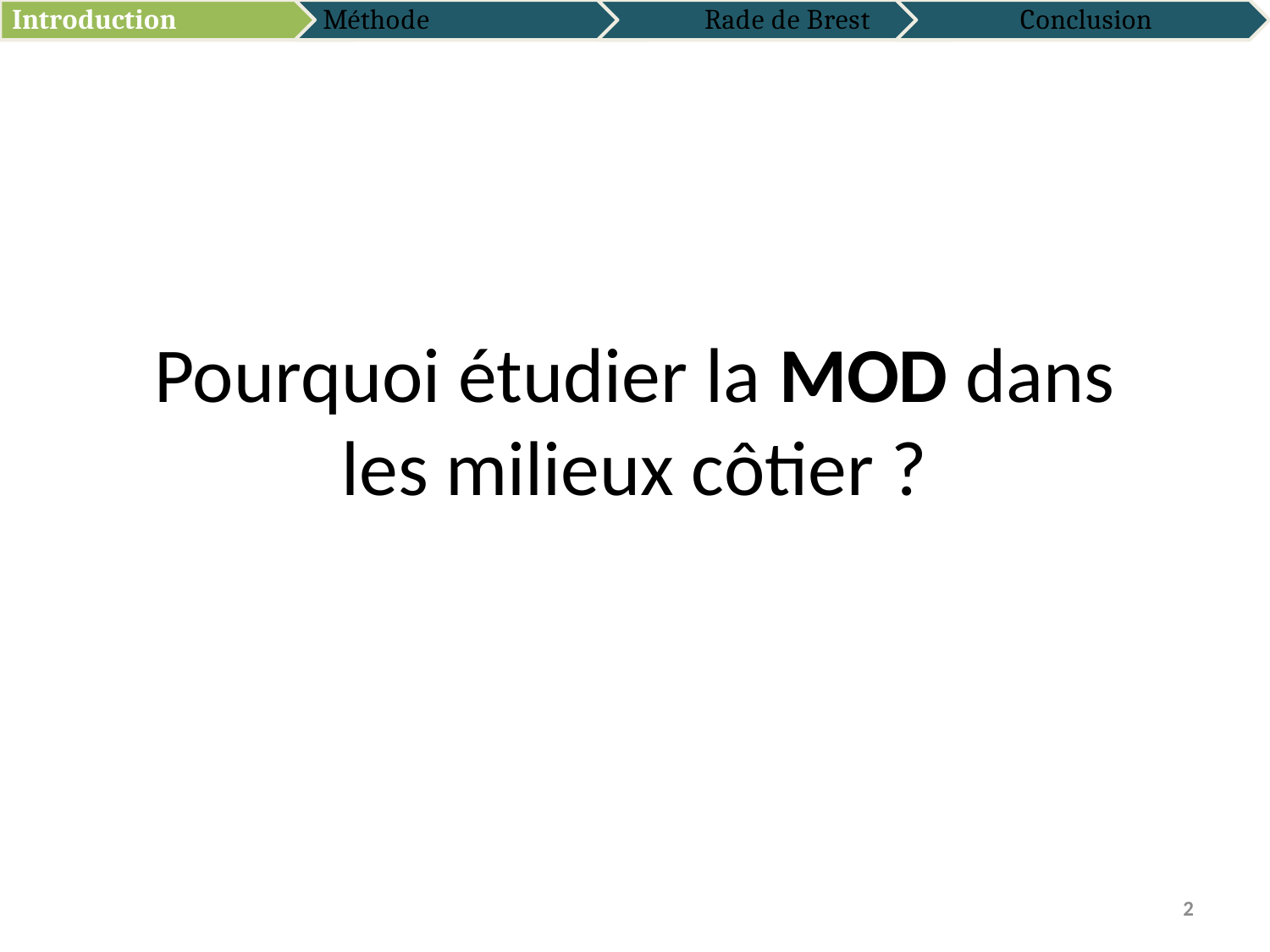

Introduction
Méthode
Rade de Brest
Conclusion
# Pourquoi étudier la MOD dans les milieux côtier ?
2